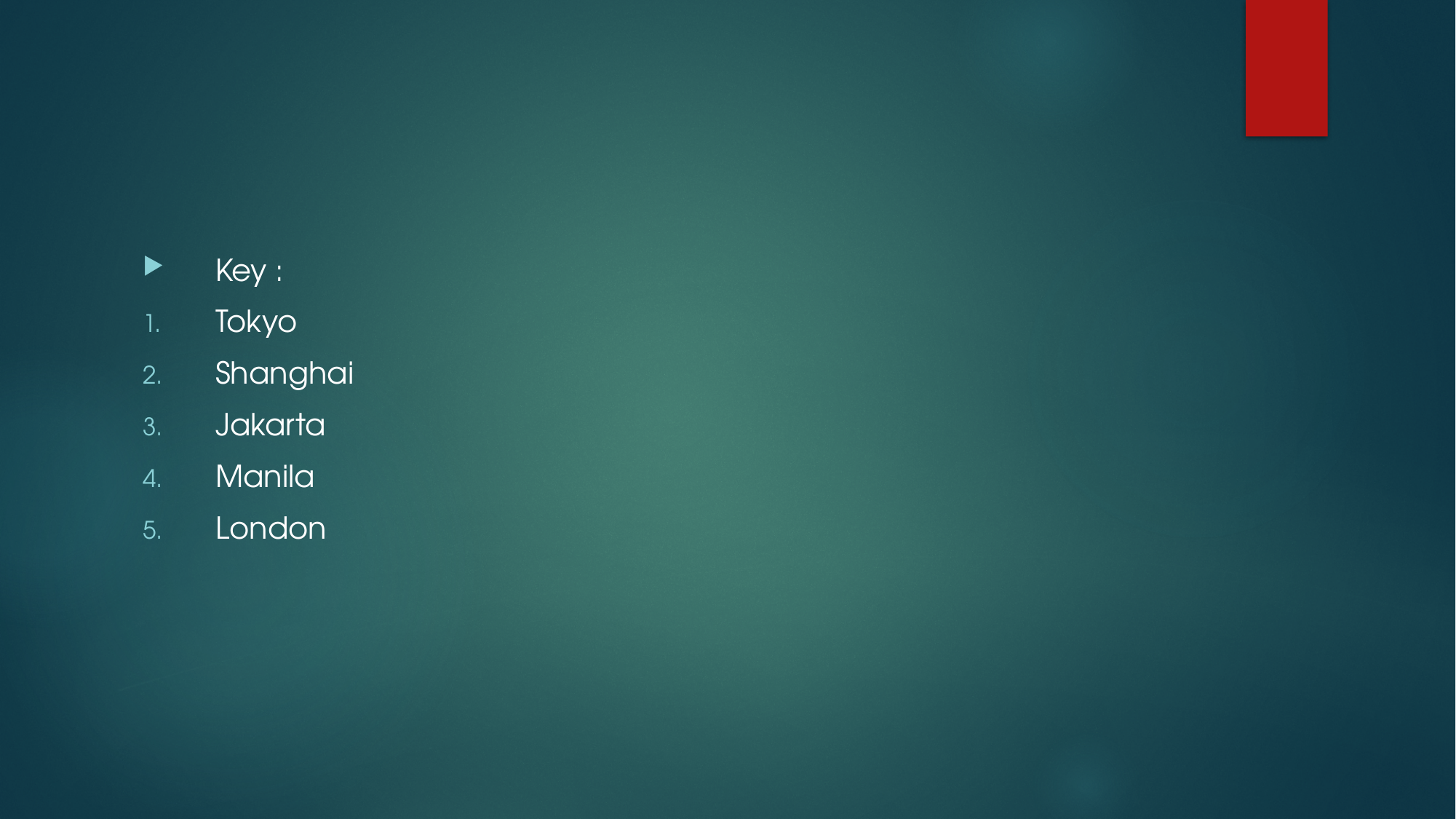

Key :
Tokyo
Shanghai
Jakarta
Manila
London